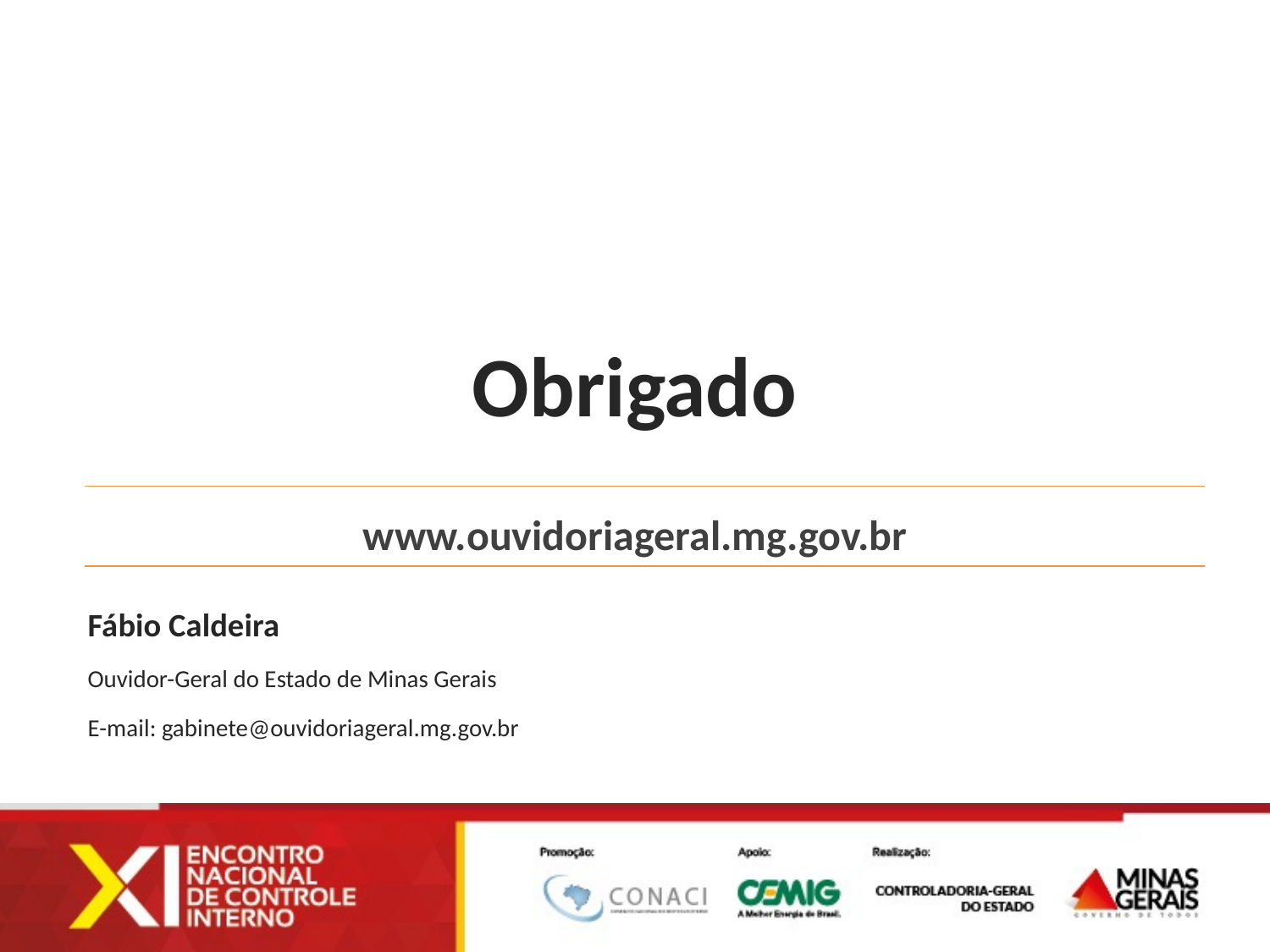

# Obrigado
www.ouvidoriageral.mg.gov.br
Fábio Caldeira
Ouvidor-Geral do Estado de Minas Gerais
E-mail: gabinete@ouvidoriageral.mg.gov.br